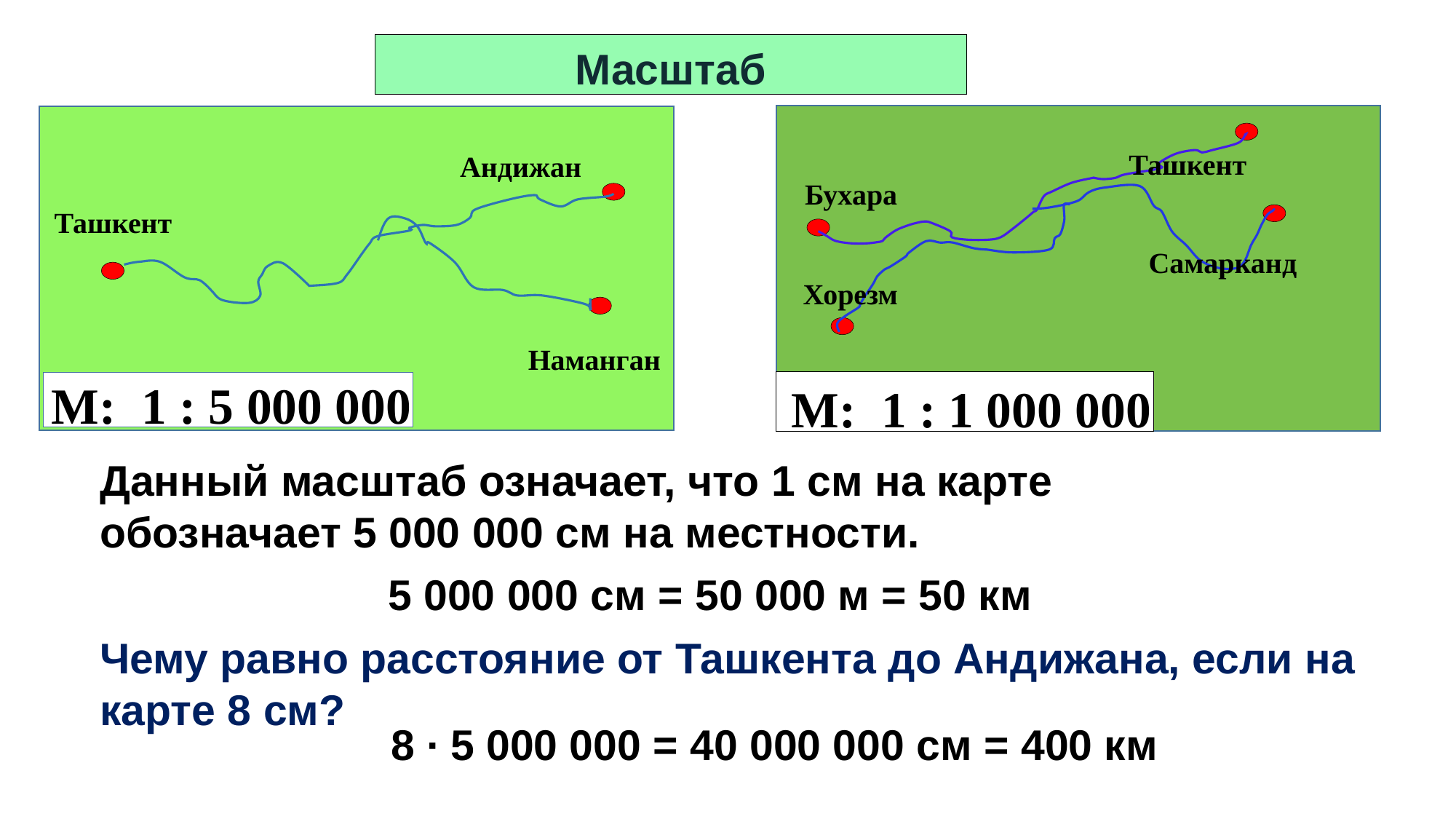

Масштаб

Ташкент
Андижан
Бухара

Ташкент

Самарканд

Хорезм

Наманган
М:  1 : 5 000 000
М:  1 : 1 000 000

Данный масштаб означает, что 1 см на карте
обозначает 5 000 000 см на местности.
5 000 000 см = 50 000 м = 50 км
Чему равно расстояние от Ташкента до Андижана, если на карте 8 см?
8 ∙ 5 000 000 = 40 000 000 см = 400 км